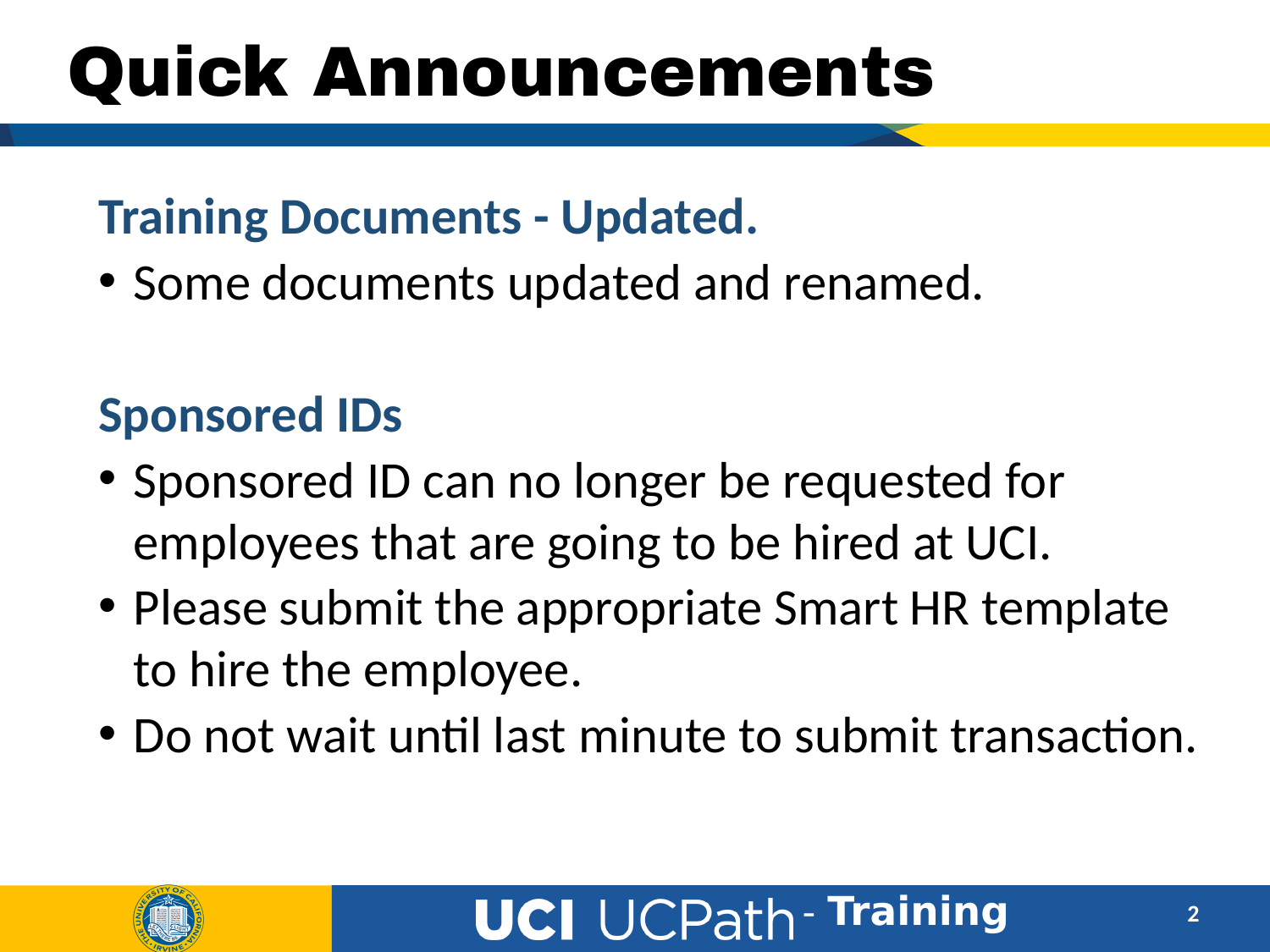

# Quick Announcements
Training Documents - Updated.
Some documents updated and renamed.

Sponsored IDs
Sponsored ID can no longer be requested for employees that are going to be hired at UCI.
Please submit the appropriate Smart HR template to hire the employee.
Do not wait until last minute to submit transaction.